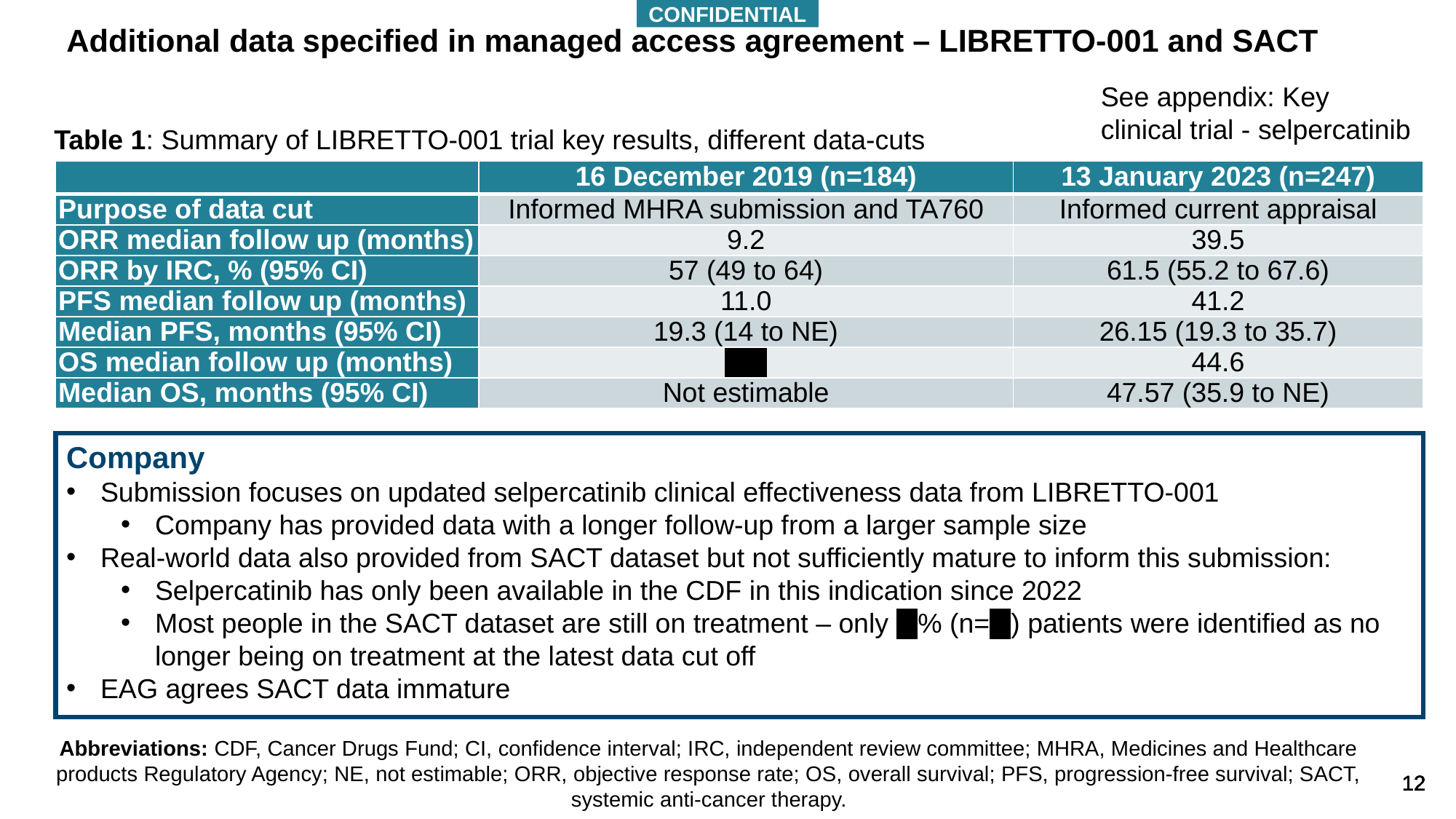

CONFIDENTIAL
# Additional data specified in managed access agreement – LIBRETTO-001 and SACT
See appendix: Key clinical trial - selpercatinib
Table 1: Summary of LIBRETTO-001 trial key results, different data-cuts
|  | 16 December 2019 (n=184) | 13 January 2023 (n=247) |
| --- | --- | --- |
| Purpose of data cut | Informed MHRA submission and TA760 | Informed current appraisal |
| ORR median follow up (months) | 9.2 | 39.5 |
| ORR by IRC, % (95% CI) | 57 (49 to 64) | 61.5 (55.2 to 67.6) |
| PFS median follow up (months) | 11.0 | 41.2 |
| Median PFS, months (95% CI) | 19.3 (14 to NE) | 26.15 (19.3 to 35.7) |
| OS median follow up (months) | \*\*\*\* | 44.6 |
| Median OS, months (95% CI) | Not estimable | 47.57 (35.9 to NE) |
Company
Submission focuses on updated selpercatinib clinical effectiveness data from LIBRETTO-001
Company has provided data with a longer follow-up from a larger sample size
Real-world data also provided from SACT dataset but not sufficiently mature to inform this submission:
Selpercatinib has only been available in the CDF in this indication since 2022
Most people in the SACT dataset are still on treatment – only **% (n=**) patients were identified as no longer being on treatment at the latest data cut off
EAG agrees SACT data immature
Abbreviations: CDF, Cancer Drugs Fund; CI, confidence interval; IRC, independent review committee; MHRA, Medicines and Healthcare products Regulatory Agency; NE, not estimable; ORR, objective response rate; OS, overall survival; PFS, progression-free survival; SACT, systemic anti-cancer therapy.